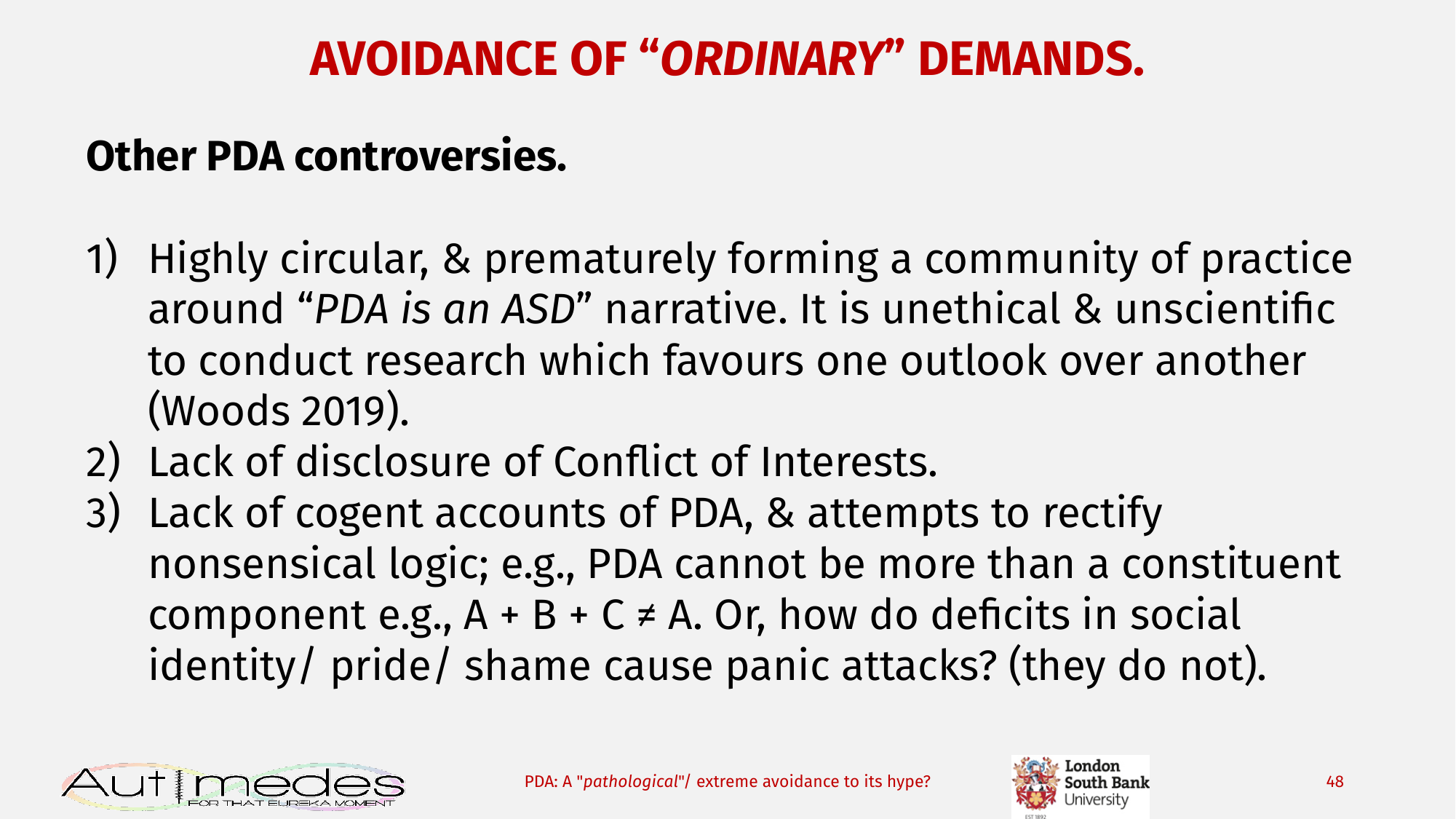

AVOIDANCE OF “ORDINARY” DEMANDS.
Other PDA controversies.

Highly circular, & prematurely forming a community of practice around “PDA is an ASD” narrative. It is unethical & unscientific to conduct research which favours one outlook over another (Woods 2019).
Lack of disclosure of Conflict of Interests.
Lack of cogent accounts of PDA, & attempts to rectify nonsensical logic; e.g., PDA cannot be more than a constituent component e.g., A + B + C ≠ A. Or, how do deficits in social identity/ pride/ shame cause panic attacks? (they do not).
PDA: A "pathological"/ extreme avoidance to its hype?
48